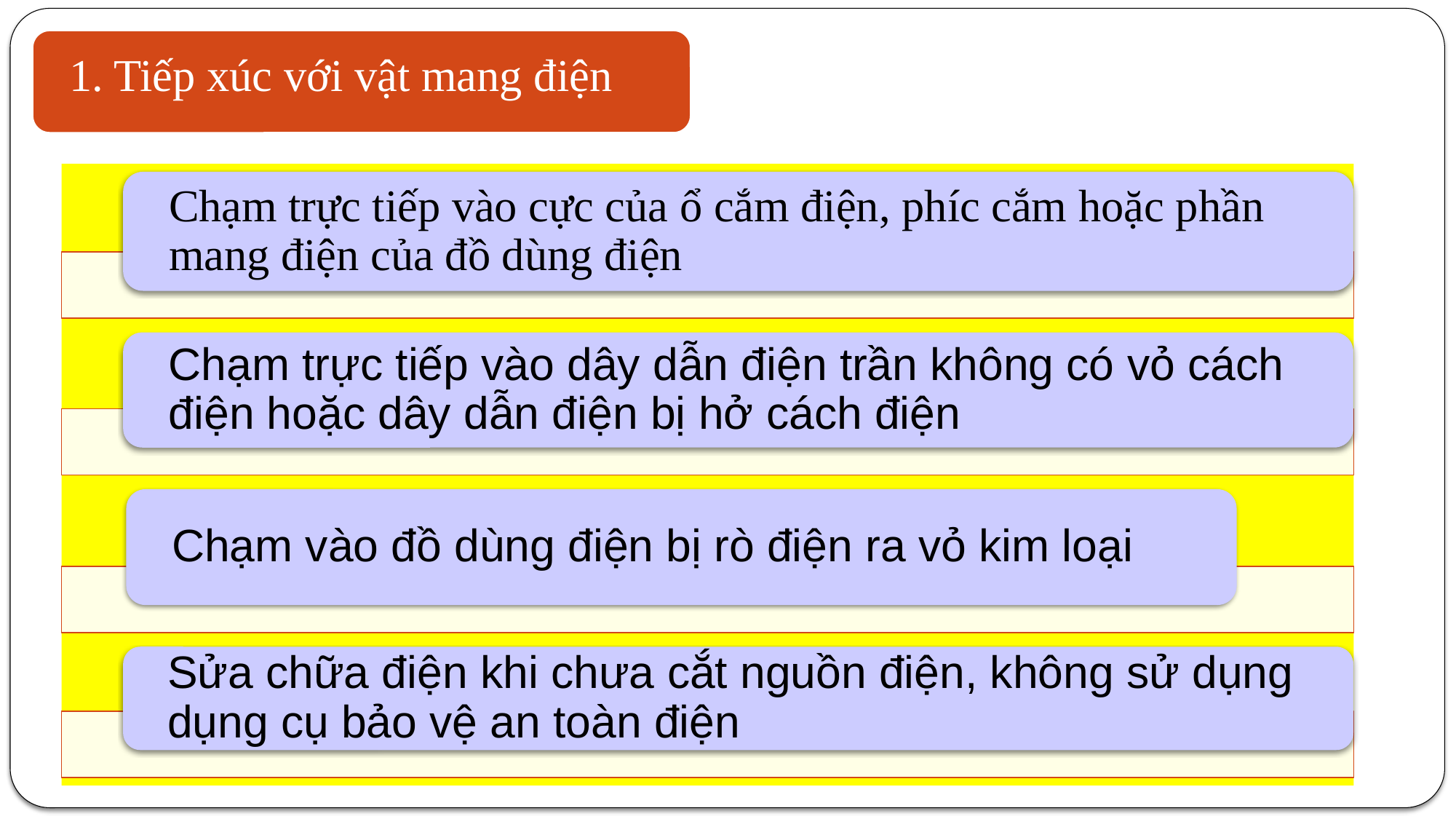

1. Tiếp xúc với vật mang điện
Chạm trực tiếp vào cực của ổ cắm điện, phíc cắm hoặc phần mang điện của đồ dùng điện
Chạm trực tiếp vào dây dẫn điện trần không có vỏ cách điện hoặc dây dẫn điện bị hở cách điện
Chạm vào đồ dùng điện bị rò điện ra vỏ kim loại
Sửa chữa điện khi chưa cắt nguồn điện, không sử dụng dụng cụ bảo vệ an toàn điện